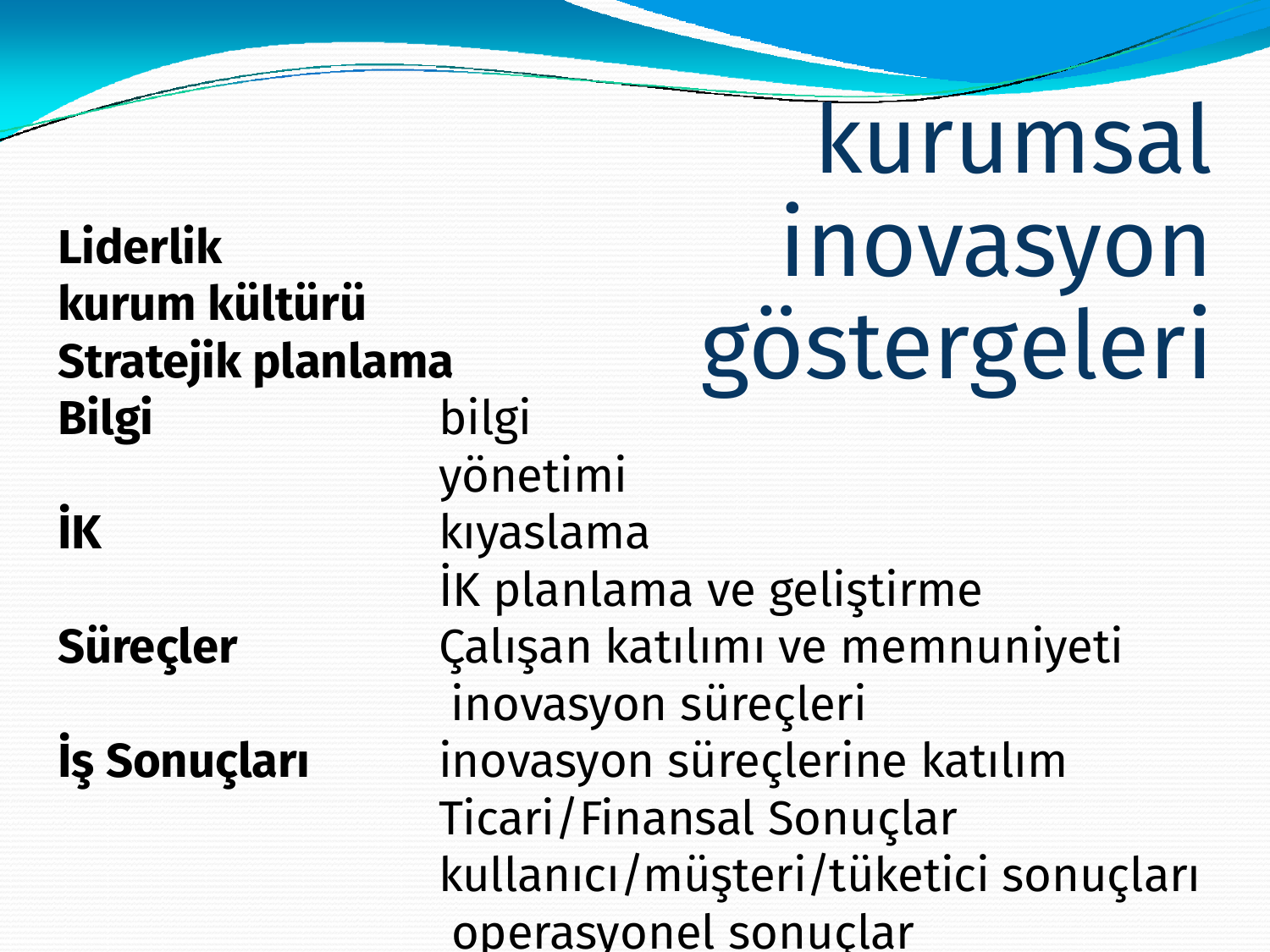

# kurumsal inovasyon
göstergeleri
Liderlik  kurum kültürü
Stratejik planlama
Bilgi
bilgi yönetimi  kıyaslama
İK planlama ve geliştirme  Çalışan katılımı ve memnuniyeti  inovasyon süreçleri
inovasyon süreçlerine katılım  Ticari/Finansal Sonuçlar  kullanıcı/müşteri/tüketici sonuçları  operasyonel sonuçlar
İK
Süreçler
İş Sonuçları